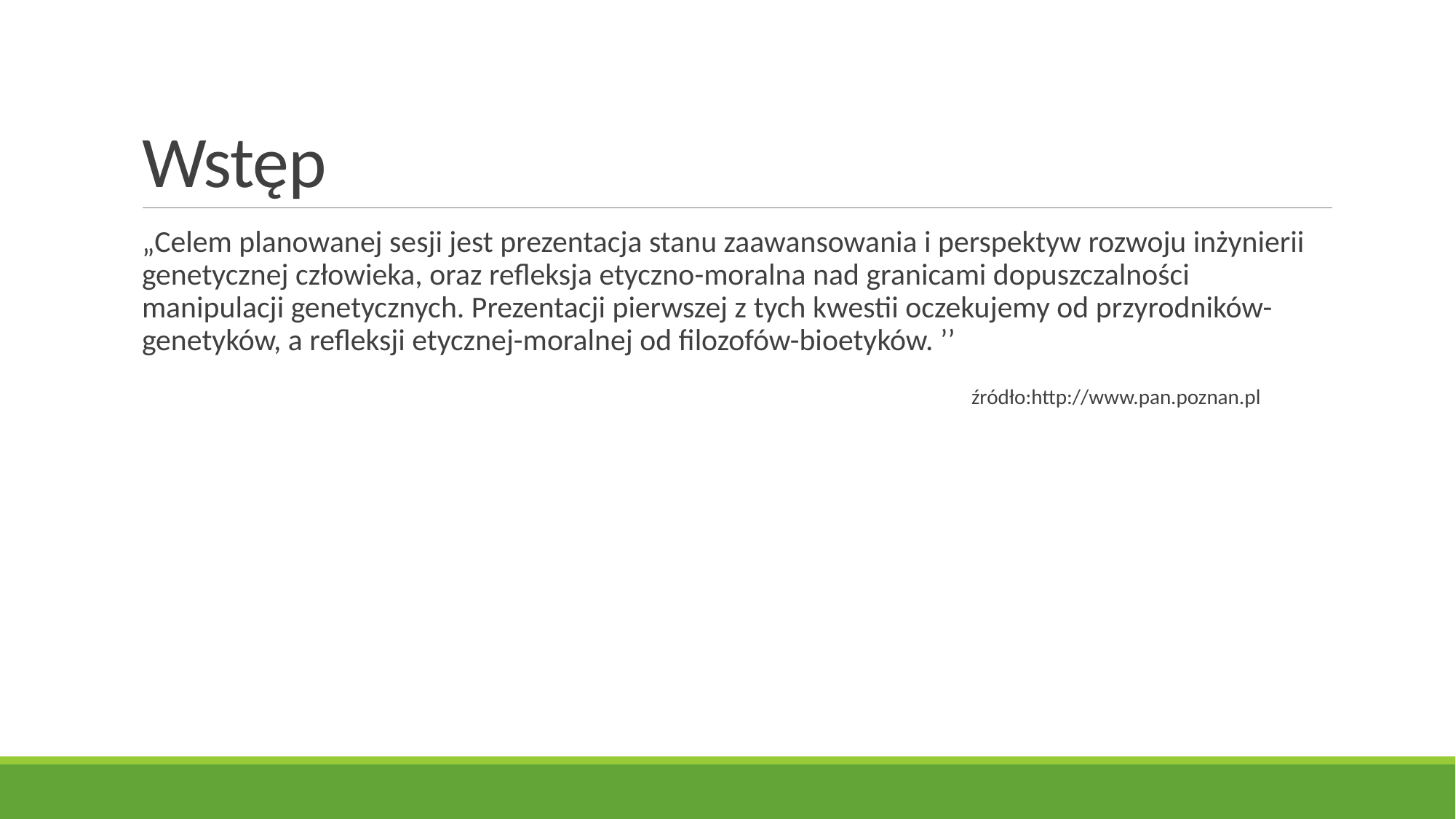

# Wstęp
„Celem planowanej sesji jest prezentacja stanu zaawansowania i perspektyw rozwoju inżynierii genetycznej człowieka, oraz refleksja etyczno-moralna nad granicami dopuszczalności manipulacji genetycznych. Prezentacji pierwszej z tych kwestii oczekujemy od przyrodników-genetyków, a refleksji etycznej-moralnej od filozofów-bioetyków. ’’
                                                                                                                        źródło:http://www.pan.poznan.pl